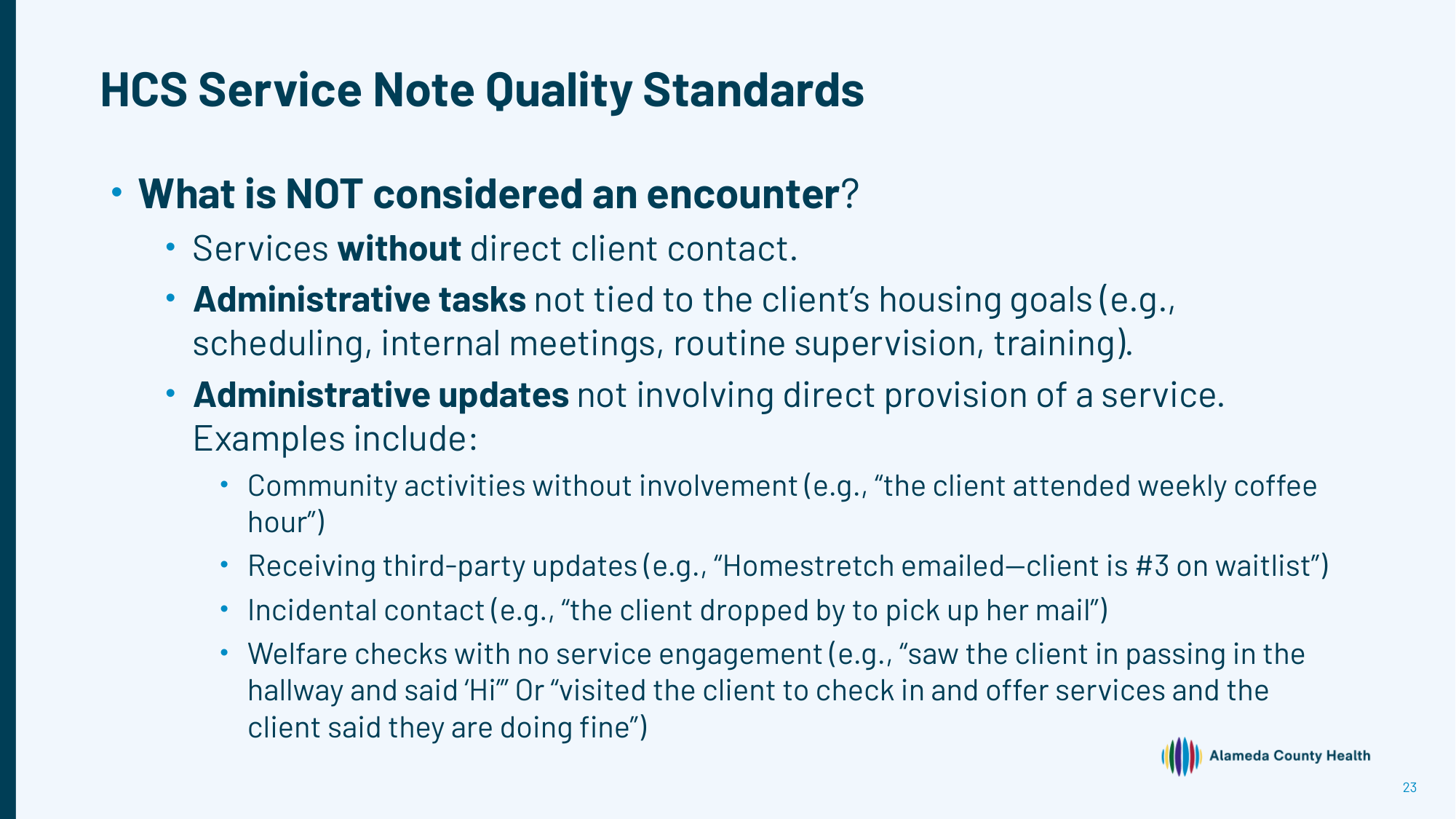

# HCS Service Note Quality Standards
What is NOT considered an encounter?
Services without direct client contact.
Administrative tasks not tied to the client’s housing goals (e.g., scheduling, internal meetings, routine supervision, training).
Administrative updates not involving direct provision of a service. Examples include:
Community activities without involvement (e.g., “the client attended weekly coffee hour”)
Receiving third‑party updates (e.g., “Homestretch emailed—client is #3 on waitlist”)
Incidental contact (e.g., “the client dropped by to pick up her mail”)
Welfare checks with no service engagement (e.g., “saw the client in passing in the hallway and said ‘Hi’” Or “visited the client to check in and offer services and the client said they are doing fine”)

23